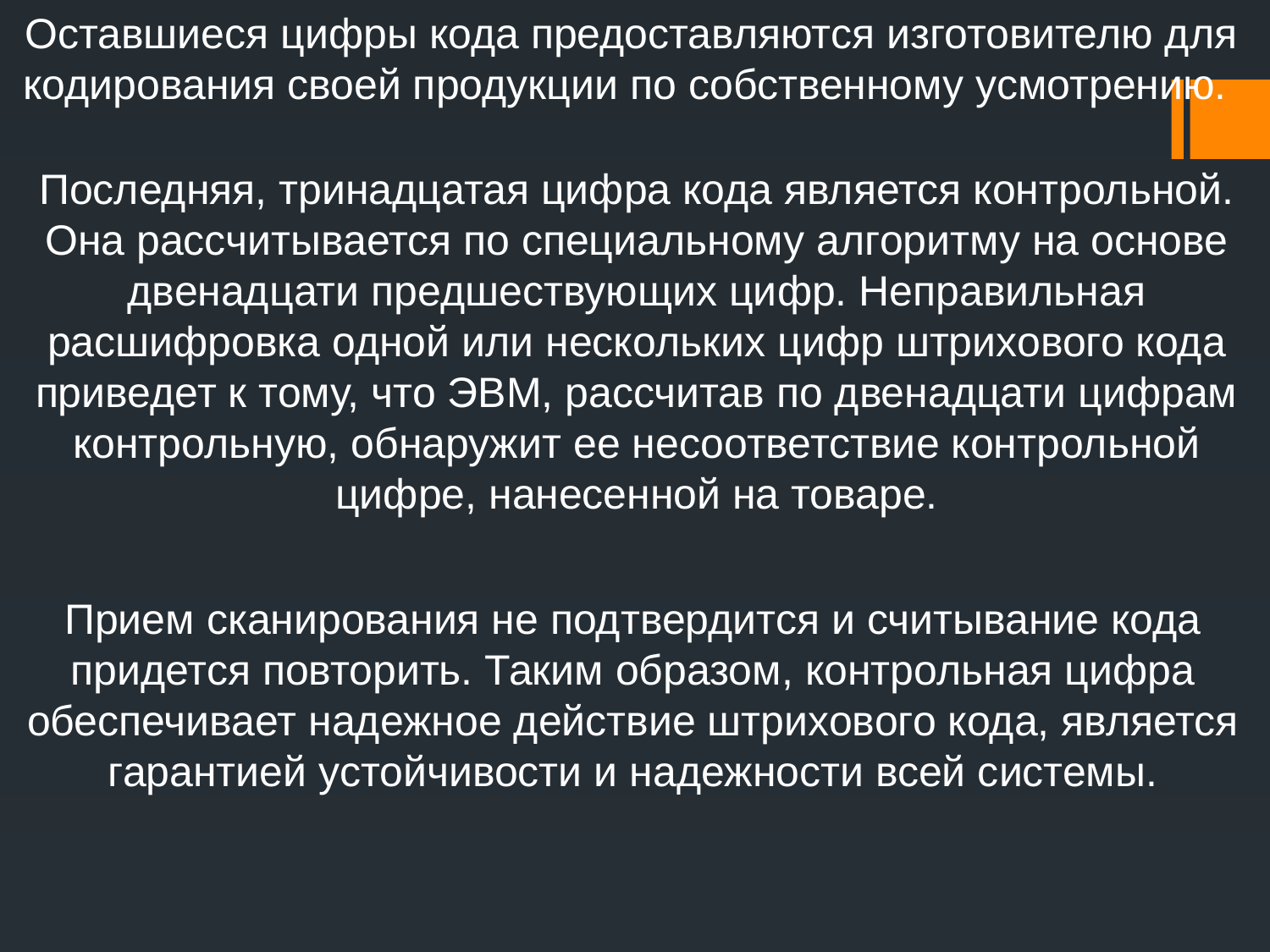

Оставшиеся цифры кода предоставляются изготовителю для кодирования своей продукции по собственному усмотрению.
Последняя, тринадцатая цифра кода является контрольной. Она рассчитывается по специальному алгоритму на основе двенадцати предшествующих цифр. Неправильная расшифровка одной или нескольких цифр штрихового кода приведет к тому, что ЭВМ, рассчитав по двенадцати цифрам контрольную, обнаружит ее несоответствие контрольной цифре, нанесенной на товаре.
Прием сканирования не подтвердится и считывание кода придется повторить. Таким образом, контрольная цифра обеспечивает надежное действие штрихового кода, является гарантией устойчивости и надежности всей системы.